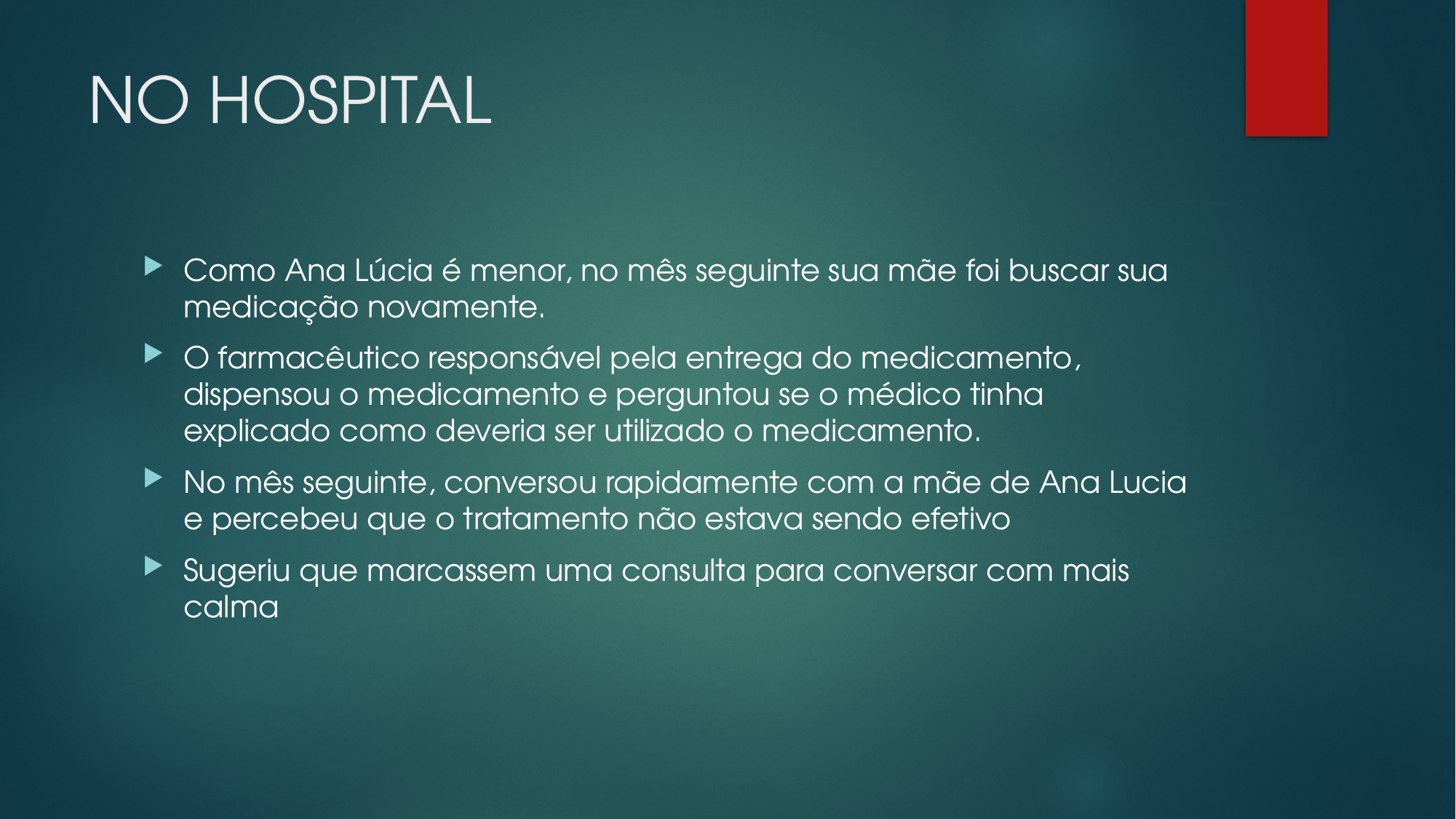

# NO HOSPITAL
Como Ana Lúcia é menor, no mês seguinte sua mãe foi buscar sua medicação novamente.
O farmacêutico responsável pela entrega do medicamento, dispensou o medicamento e perguntou se o médico tinha explicado como deveria ser utilizado o medicamento.
No mês seguinte, conversou rapidamente com a mãe de Ana Lucia e percebeu que o tratamento não estava sendo efetivo
Sugeriu que marcassem uma consulta para conversar com mais calma